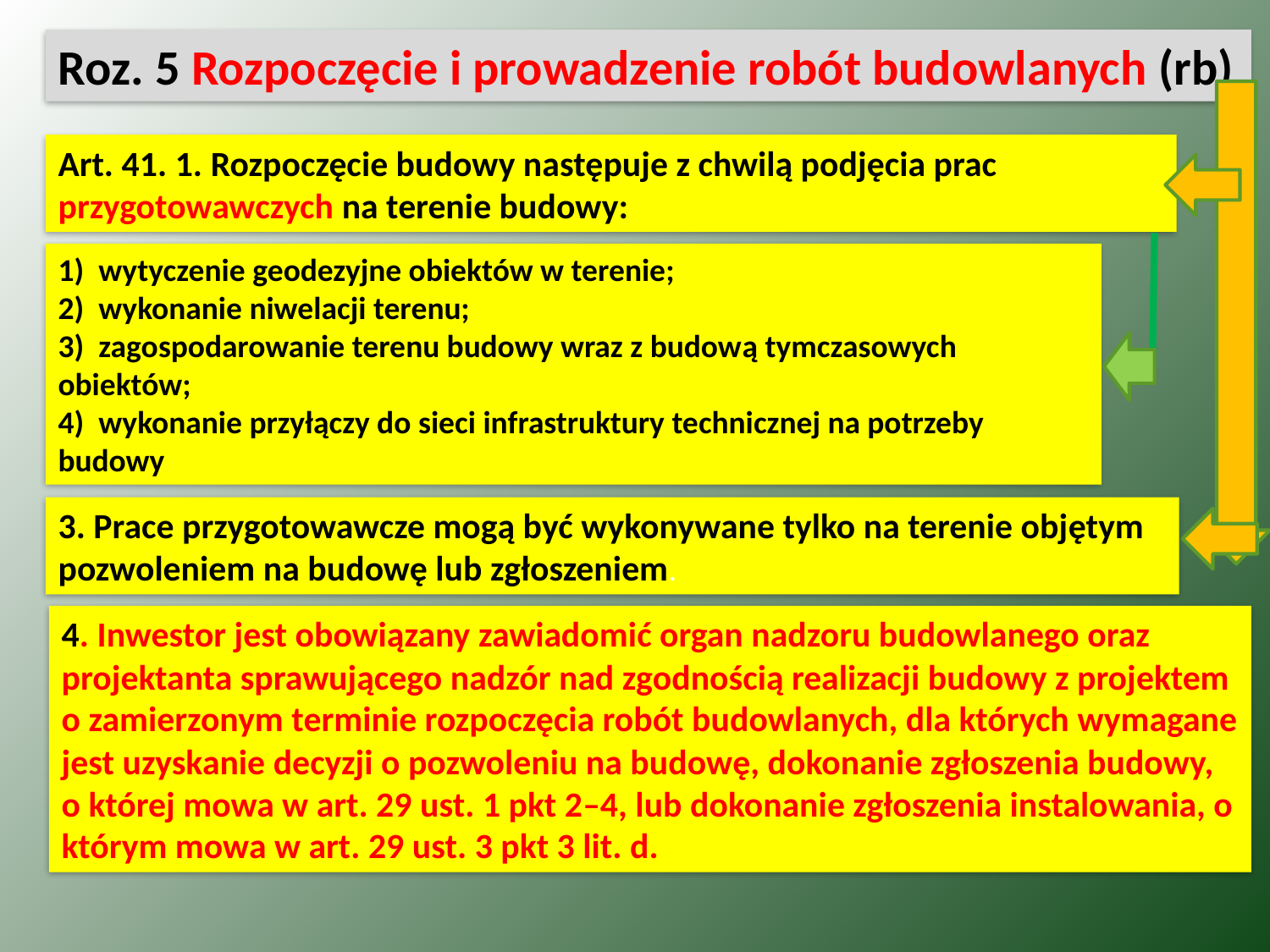

Roz. 5 Rozpoczęcie i prowadzenie robót budowlanych (rb)

Art. 41. 1. Rozpoczęcie budowy następuje z chwilą podjęcia prac przygotowawczych na terenie budowy:

1)  wytyczenie geodezyjne obiektów w terenie;
2)  wykonanie niwelacji terenu;
3)  zagospodarowanie terenu budowy wraz z budową tymczasowych obiektów;
4)  wykonanie przyłączy do sieci infrastruktury technicznej na potrzeby budowy

3. Prace przygotowawcze mogą być wykonywane tylko na terenie objętym
pozwoleniem na budowę lub zgłoszeniem.

4. Inwestor jest obowiązany zawiadomić organ nadzoru budowlanego oraz
projektanta sprawującego nadzór nad zgodnością realizacji budowy z projektem o zamierzonym terminie rozpoczęcia robót budowlanych, dla których wymagane jest uzyskanie decyzji o pozwoleniu na budowę, dokonanie zgłoszenia budowy, o której mowa w art. 29 ust. 1 pkt 2–4, lub dokonanie zgłoszenia instalowania, o którym mowa w art. 29 ust. 3 pkt 3 lit. d.